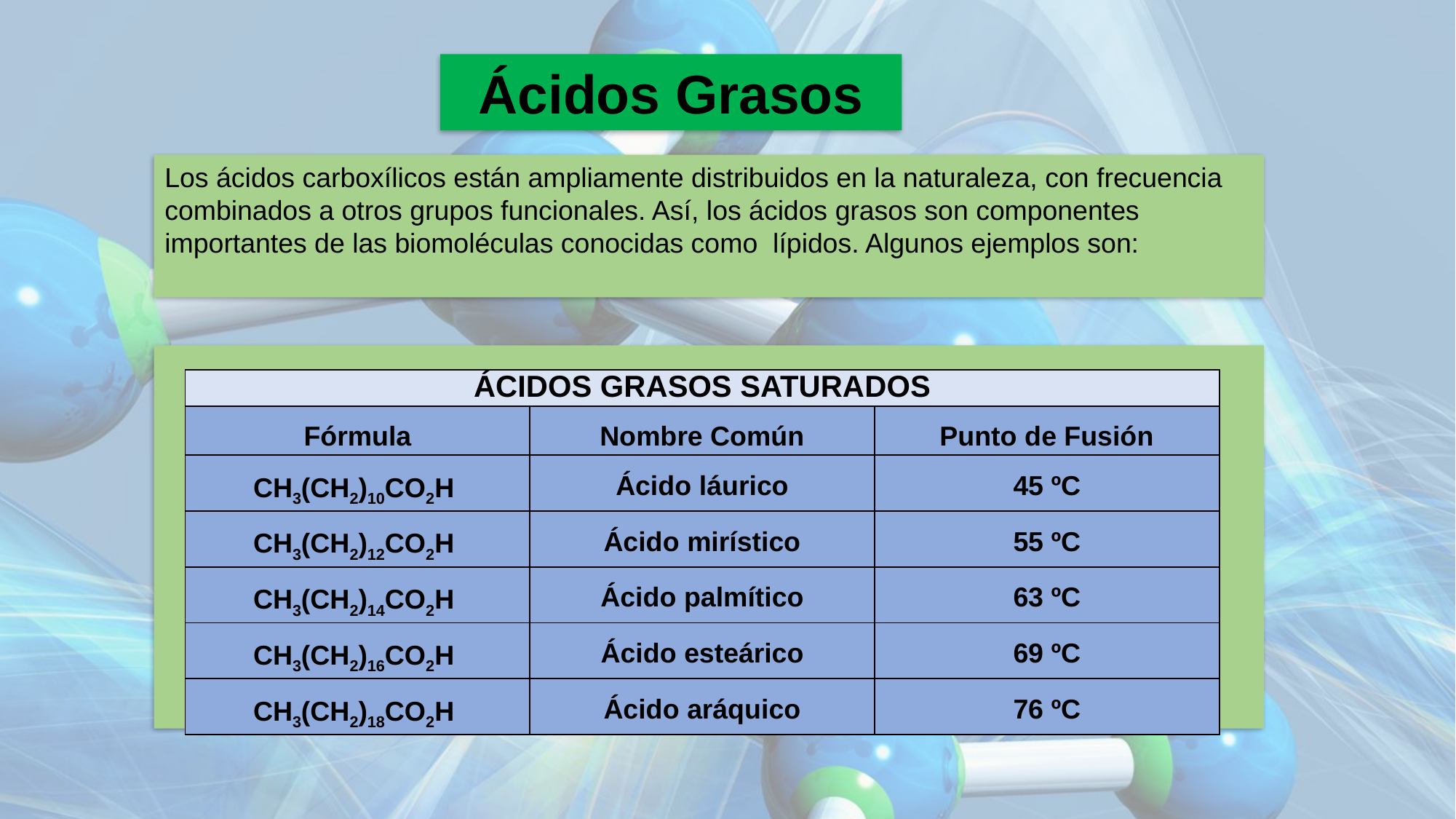

Ácidos Grasos
Los ácidos carboxílicos están ampliamente distribuidos en la naturaleza, con frecuencia combinados a otros grupos funcionales. Así, los ácidos grasos son componentes importantes de las biomoléculas conocidas como  lípidos. Algunos ejemplos son:

| Ácidos Grasos Saturados |  |  |
| --- | --- | --- |
| Fórmula | Nombre Común | Punto de Fusión |
| CH3(CH2)10CO2H | Ácido láurico | 45 ºC |
| CH3(CH2)12CO2H | Ácido mirístico | 55 ºC |
| CH3(CH2)14CO2H | Ácido palmítico | 63 ºC |
| CH3(CH2)16CO2H | Ácido esteárico | 69 ºC |
| CH3(CH2)18CO2H | Ácido aráquico | 76 ºC |